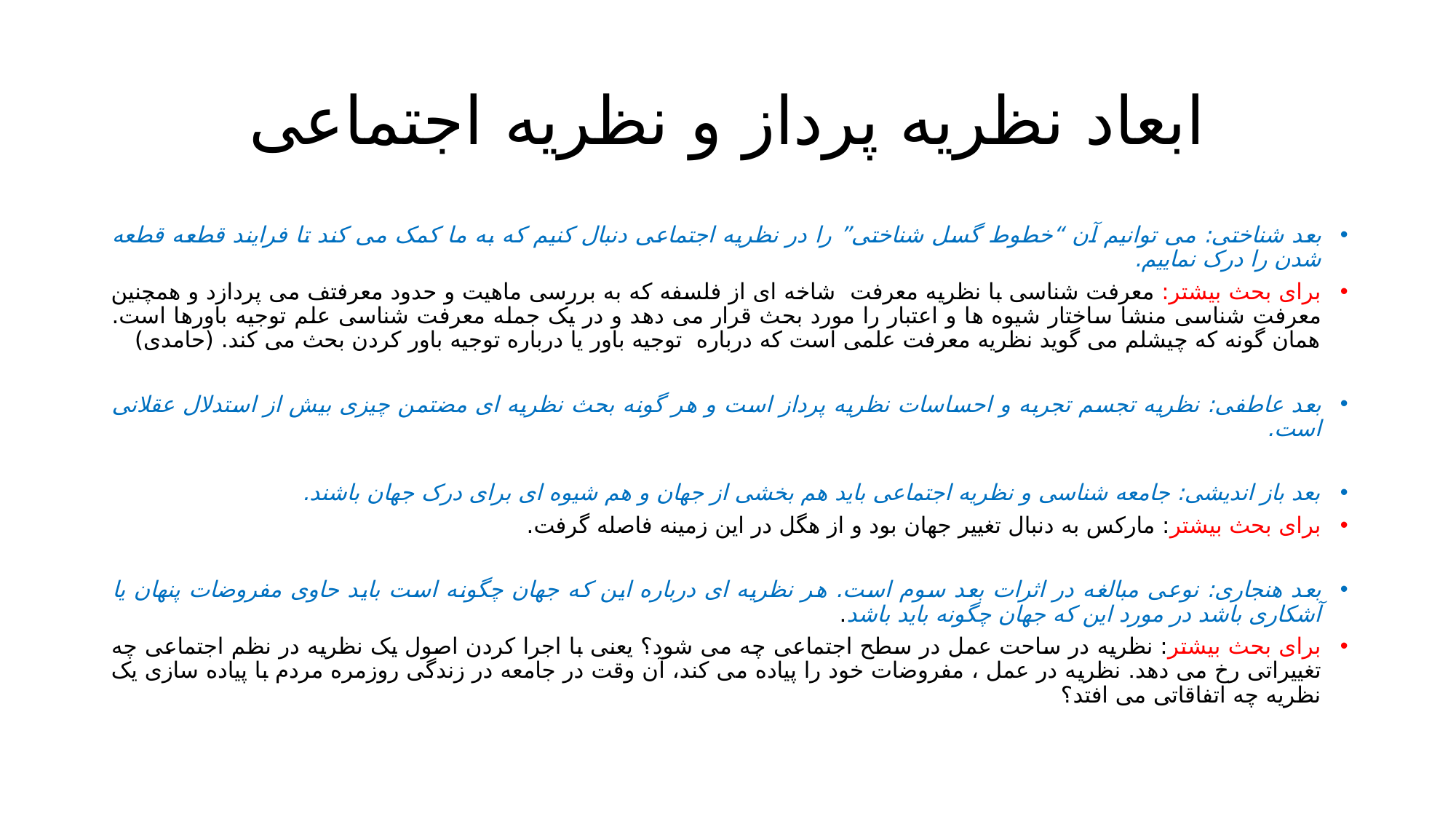

# ابعاد نظریه پرداز و نظریه اجتماعی
بعد شناختی: می توانیم آن “خطوط گسل شناختی” را در نظریه اجتماعی دنبال کنیم که به ما کمک می کند تا فرایند قطعه قطعه شدن را درک نماییم.
برای بحث بیشتر: معرفت شناسی با نظریه معرفت  شاخه ای از فلسفه که به بررسی ماهیت و حدود معرفتف می پردازد و همچنین معرفت شناسی منشا ساختار شیوه ها و اعتبار را مورد بحث قرار می دهد و در یک جمله معرفت شناسی علم توجیه باورها است. همان گونه که چیشلم می گوید نظریه معرفت علمی است که درباره  توجیه باور یا درباره توجیه باور کردن بحث می کند. (حامدی)

بعد عاطفی: نظریه تجسم تجربه و احساسات نظریه پرداز است و هر گونه بحث نظریه ای مضتمن چیزی بیش از استدلال عقلانی است.

بعد باز اندیشی: جامعه شناسی و نظریه اجتماعی باید هم بخشی از جهان و هم شیوه ای برای درک جهان باشند.
برای بحث بیشتر: مارکس به دنبال تغییر جهان بود و از هگل در این زمینه فاصله گرفت.

بعد هنجاری: نوعی مبالغه در اثرات بعد سوم است. هر نظریه ای درباره این که جهان چگونه است باید حاوی مفروضات پنهان یا آشکاری باشد در مورد این که جهان چگونه باید باشد.
برای بحث بیشتر: نظریه در ساحت عمل در سطح اجتماعی چه می شود؟ یعنی با اجرا کردن اصول یک نظریه در نظم اجتماعی چه تغییراتی رخ می دهد. نظریه در عمل ، مفروضات خود را پیاده می کند، آن وقت در جامعه در زندگی روزمره مردم با پیاده سازی یک نظریه چه اتفاقاتی می افتد؟